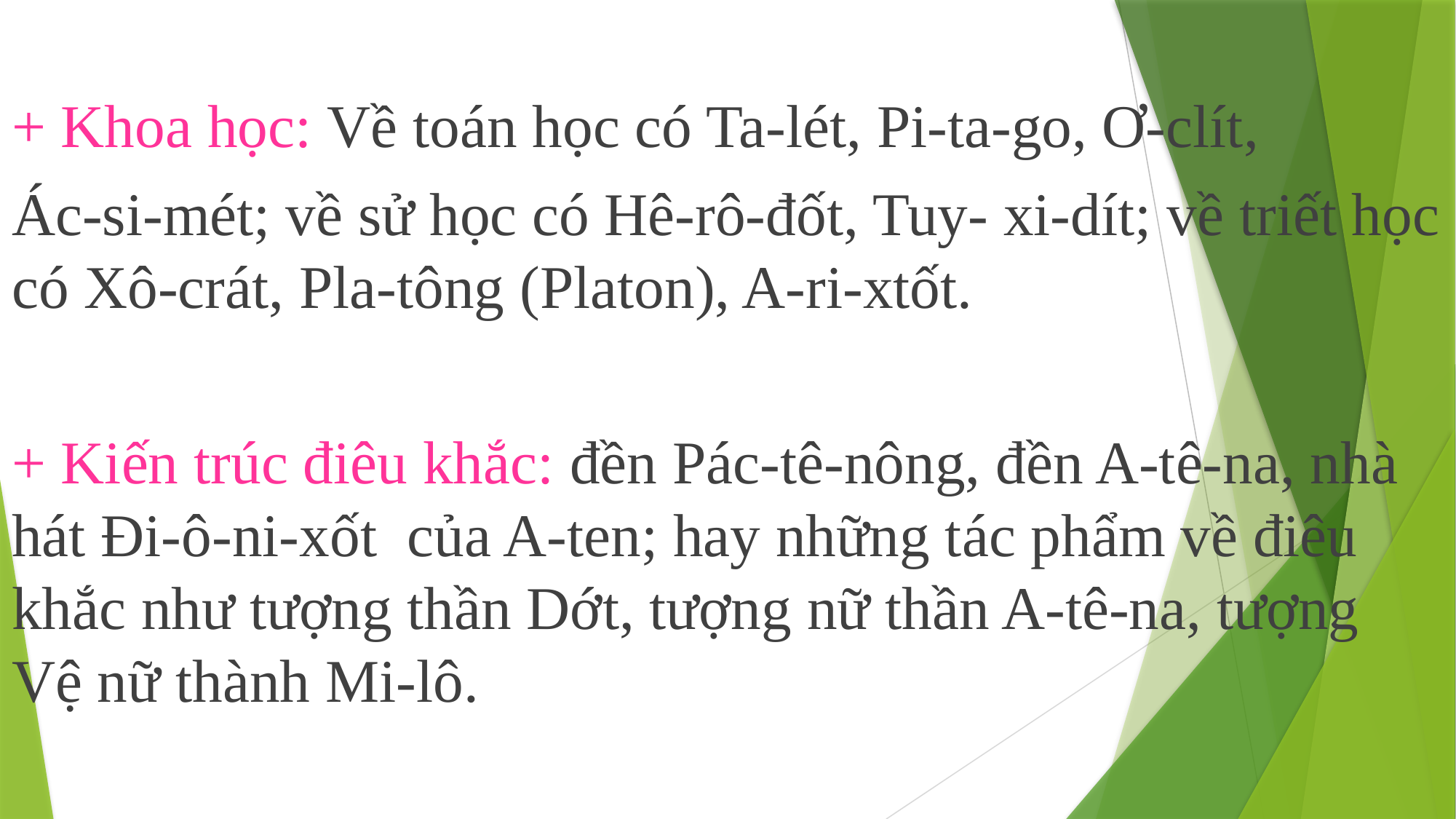

+ Khoa học: Về toán học có Ta-lét, Pi-ta-go, Ơ-clít,
Ác-si-mét; về sử học có Hê-rô-đốt, Tuy- xi-dít; về triết học có Xô-crát, Pla-tông (Platon), A-ri-xtốt.

+ Kiến trúc điêu khắc: đền Pác-tê-nông, đền A-tê-na, nhà hát Đi-ô-ni-xốt  của A-ten; hay những tác phẩm về điêu khắc như tượng thần Dớt, tượng nữ thần A-tê-na, tượng Vệ nữ thành Mi-lô.

.